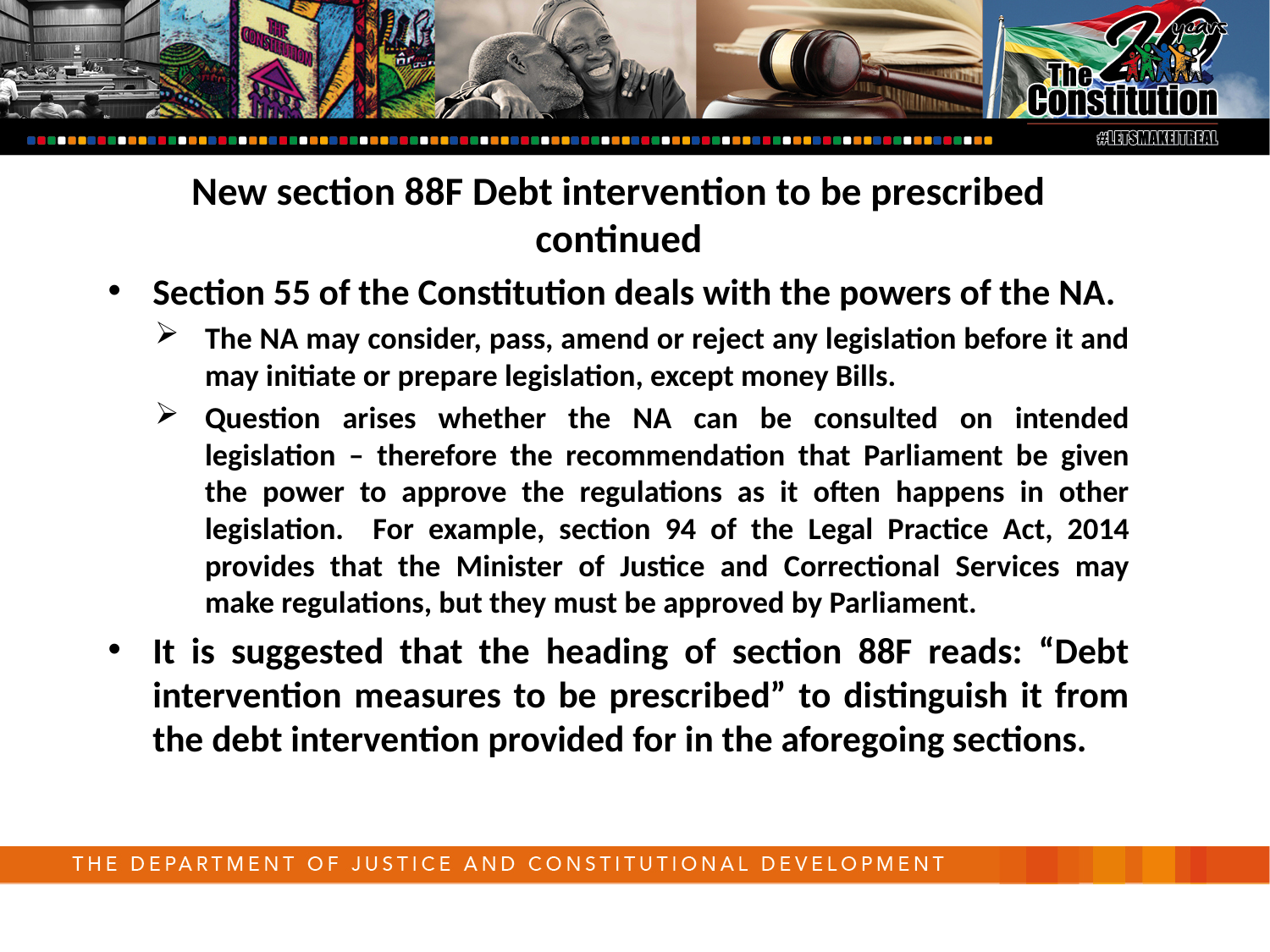

New section 88F Debt intervention to be prescribed continued
Section 55 of the Constitution deals with the powers of the NA.
The NA may consider, pass, amend or reject any legislation before it and may initiate or prepare legislation, except money Bills.
Question arises whether the NA can be consulted on intended legislation – therefore the recommendation that Parliament be given the power to approve the regulations as it often happens in other legislation.  For example, section 94 of the Legal Practice Act, 2014 provides that the Minister of Justice and Correctional Services may make regulations, but they must be approved by Parliament.
It is suggested that the heading of section 88F reads: “Debt intervention measures to be prescribed” to distinguish it from the debt intervention provided for in the aforegoing sections.